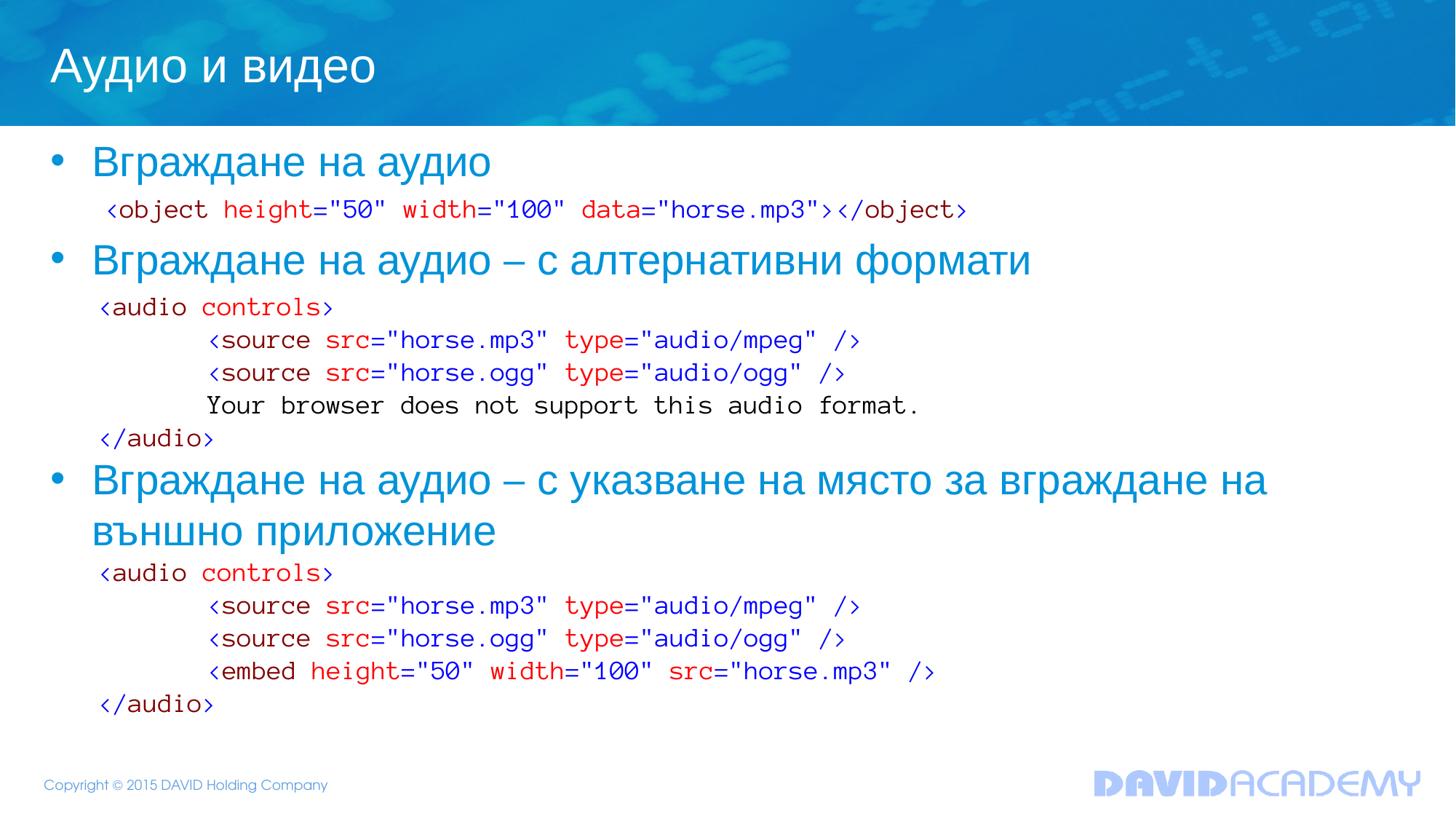

# Аудио и видео
Вграждане на аудио
<object height="50" width="100" data="horse.mp3"></object>
Вграждане на аудио – с алтернативни формати
<audio controls>
	<source src="horse.mp3" type="audio/mpeg" />
	<source src="horse.ogg" type="audio/ogg" />
	Your browser does not support this audio format.
</audio>
Вграждане на аудио – с указване на място за вграждане на външно приложение
<audio controls>
	<source src="horse.mp3" type="audio/mpeg" />
	<source src="horse.ogg" type="audio/ogg" />
	<embed height="50" width="100" src="horse.mp3" />
</audio>